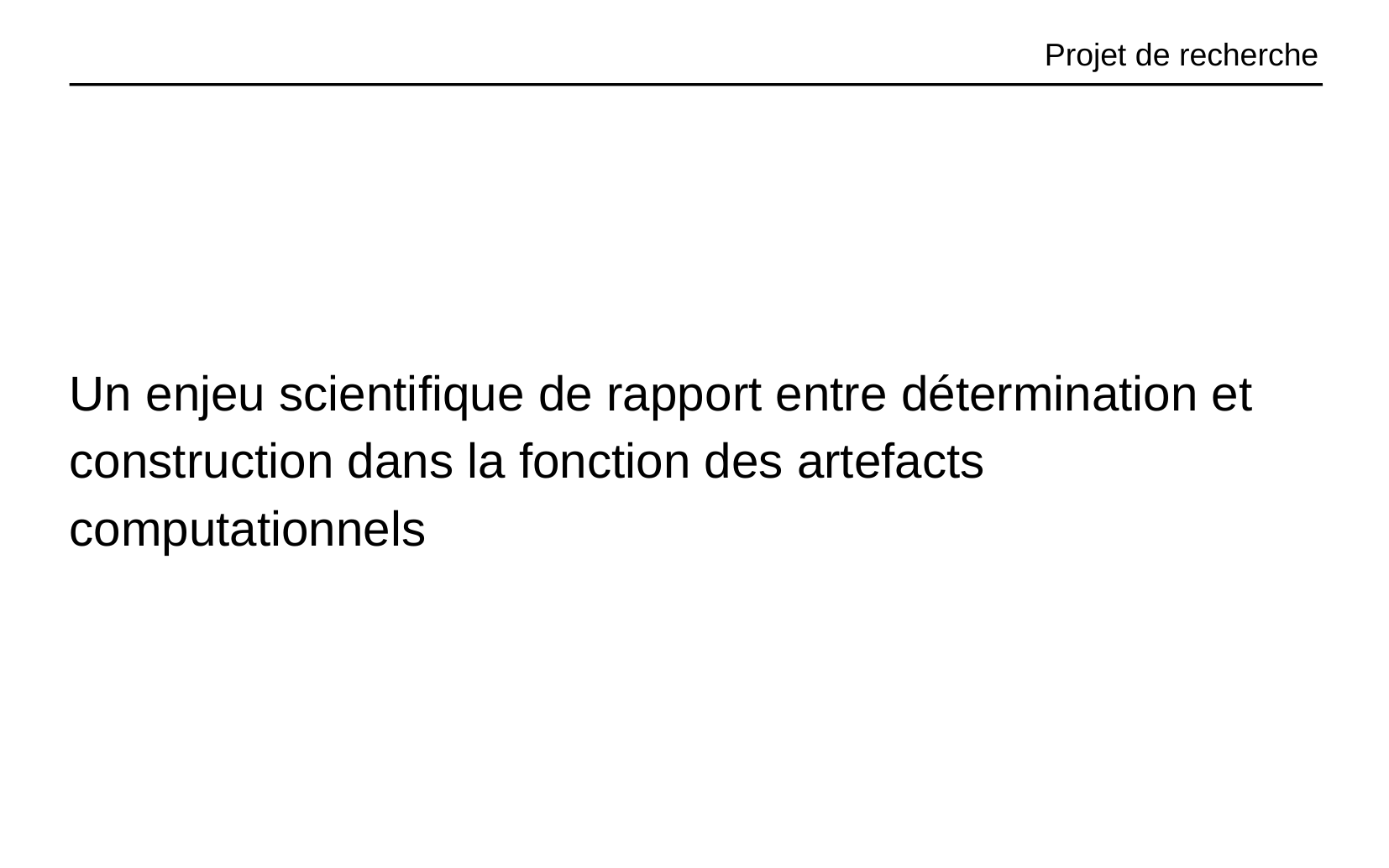

# Projet de recherche
Un enjeu scientifique de rapport entre détermination et construction dans la fonction des artefacts computationnels